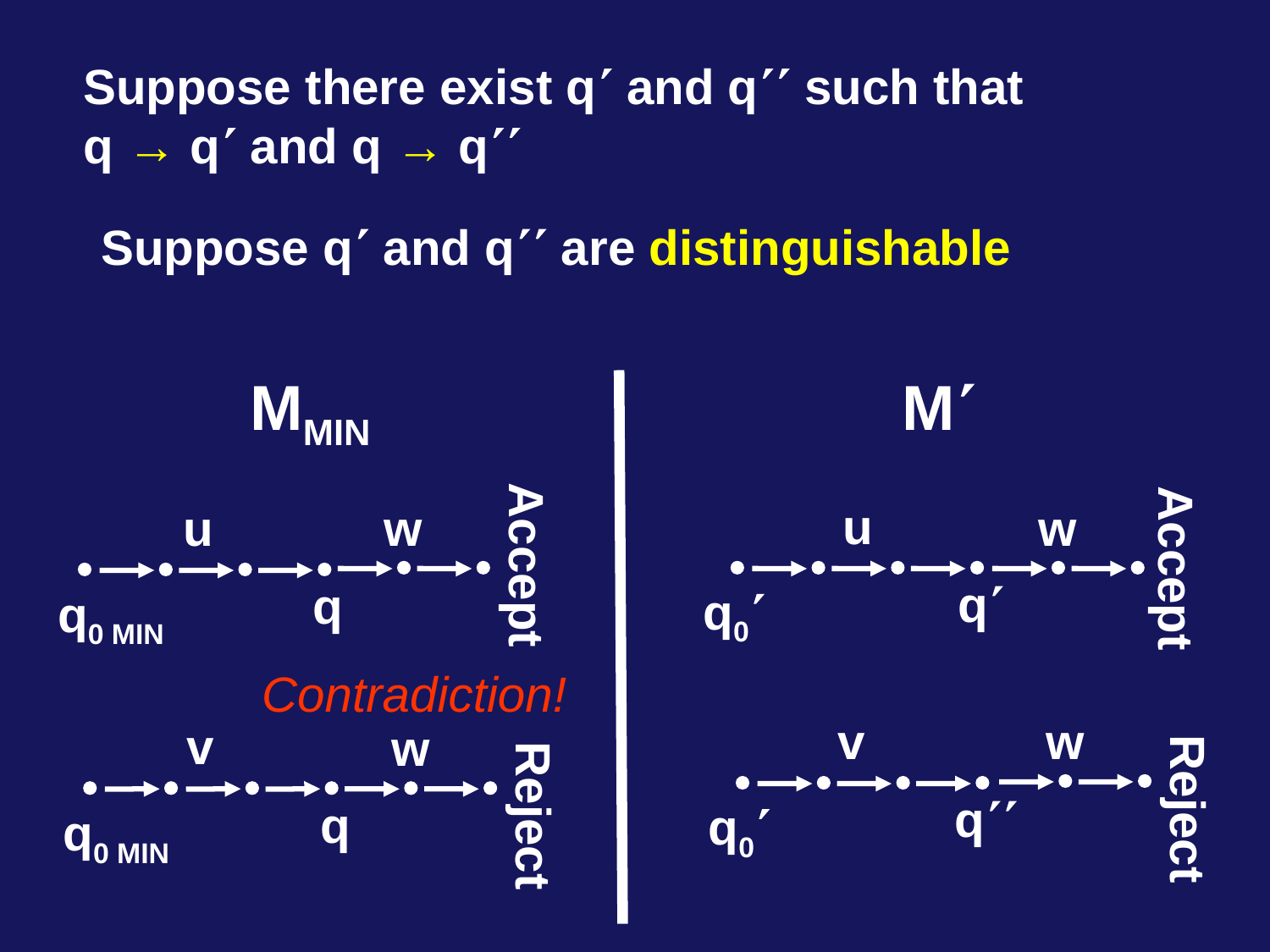

Suppose there exist q′ and q′′ such that
q → q′ and q → q′′
Suppose q′ and q′′ are distinguishable
MMIN
M′

u
u
w
w
Accept
Accept

q′
q
q0′
q0 MIN
Contradiction!
v
w
v
w

Reject

Reject
q′′

q
q0′
q0 MIN